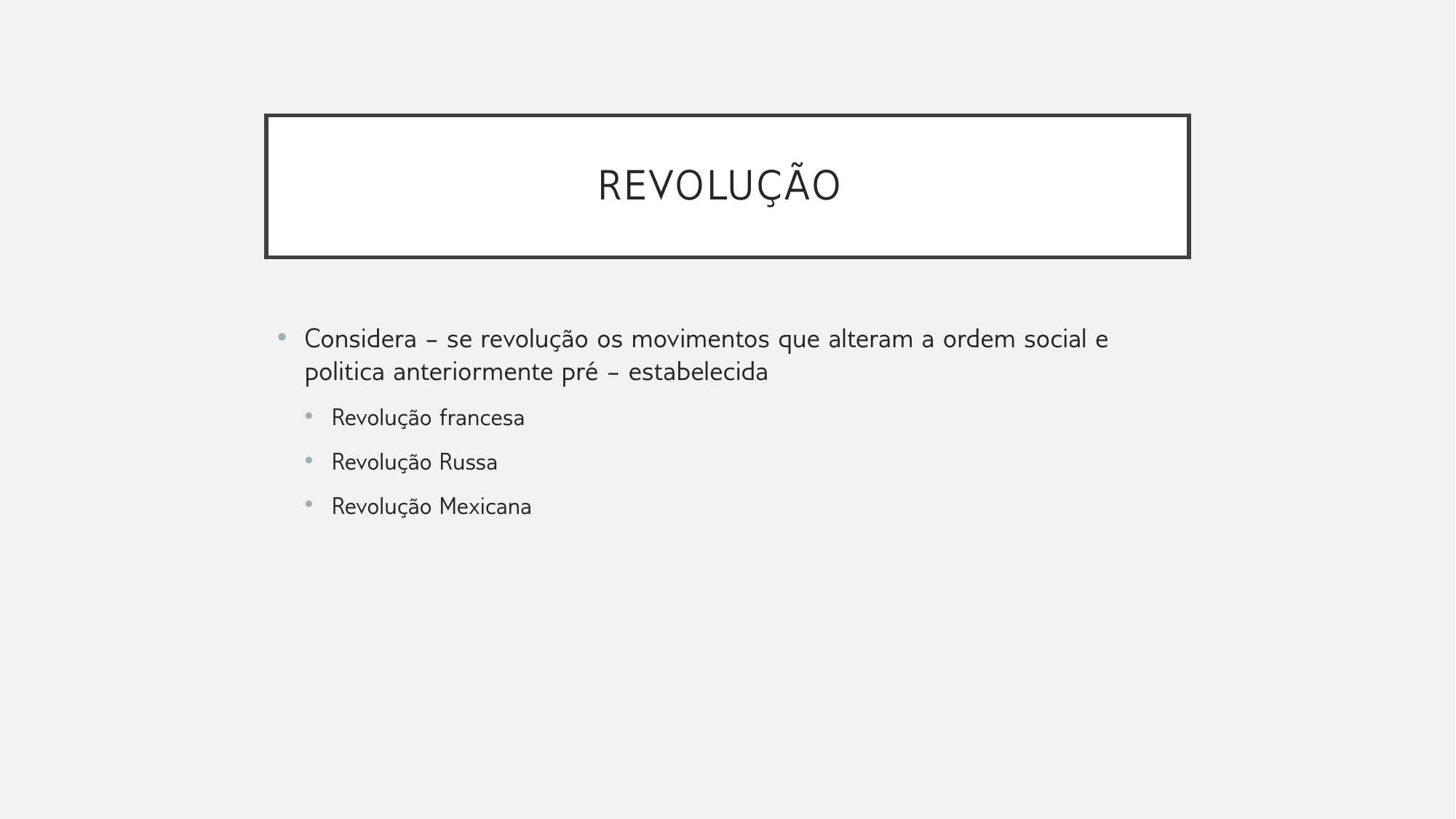

# REVOLUÇÃO
Considera – se revolução os movimentos que alteram a ordem social e politica anteriormente pré – estabelecida
Revolução francesa
Revolução Russa
Revolução Mexicana